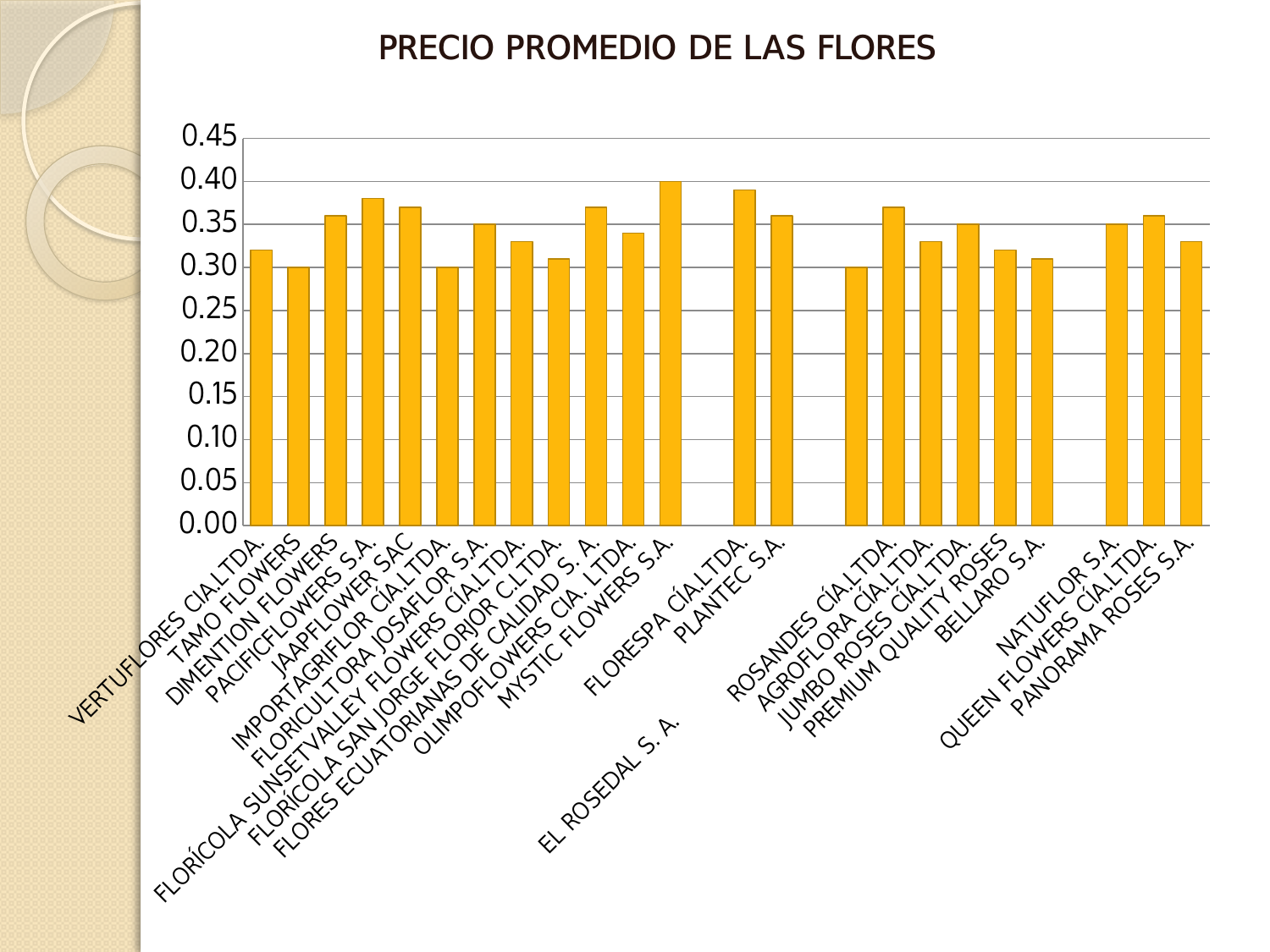

PRECIO PROMEDIO DE LAS FLORES

### Chart

| Category |  |
|---|---|
| VERTUFLORES CIA.LTDA. | 0.32000000000000106 |
| TAMO FLOWERS | 0.3000000000000003 |
| DIMENTION FLOWERS | 0.3600000000000003 |
| PACIFICFLOWERS S.A. | 0.38000000000000106 |
| JAAPFLOWER SAC | 0.3700000000000004 |
| IMPORTAGRIFLOR CÍA.LTDA. | 0.3000000000000003 |
| FLORICULTORA JOSAFLOR S.A. | 0.3500000000000003 |
| FLORÍCOLA SUNSETVALLEY FLOWERS CÍA.LTDA. | 0.33000000000000124 |
| FLORÍCOLA SAN JORGE FLORJOR C.LTDA. | 0.31000000000000094 |
| FLORES ECUATORIANAS DE CALIDAD S. A. | 0.3700000000000004 |
| OLIMPOFLOWERS CIA. LTDA. | 0.34 |
| MYSTIC FLOWERS S.A. | 0.4 |
|  | None |
| FLORESPA CÍA.LTDA. | 0.39000000000000107 |
| PLANTEC S.A. | 0.3600000000000003 |
|  | None |
| EL ROSEDAL S. A.                                 | 0.3000000000000003 |
| ROSANDES CÍA.LTDA. | 0.3700000000000004 |
| AGROFLORA CÍA.LTDA. | 0.33000000000000124 |
| JUMBO ROSES CÍA.LTDA. | 0.3500000000000003 |
| PREMIUM QUALITY ROSES | 0.32000000000000106 |
| BELLARO S.A. | 0.31000000000000094 |
|  | None |
| NATUFLOR S.A. | 0.3500000000000003 |
| QUEEN FLOWERS CÍA.LTDA. | 0.3600000000000003 |
| PANORAMA ROSES S.A. | 0.33000000000000124 |